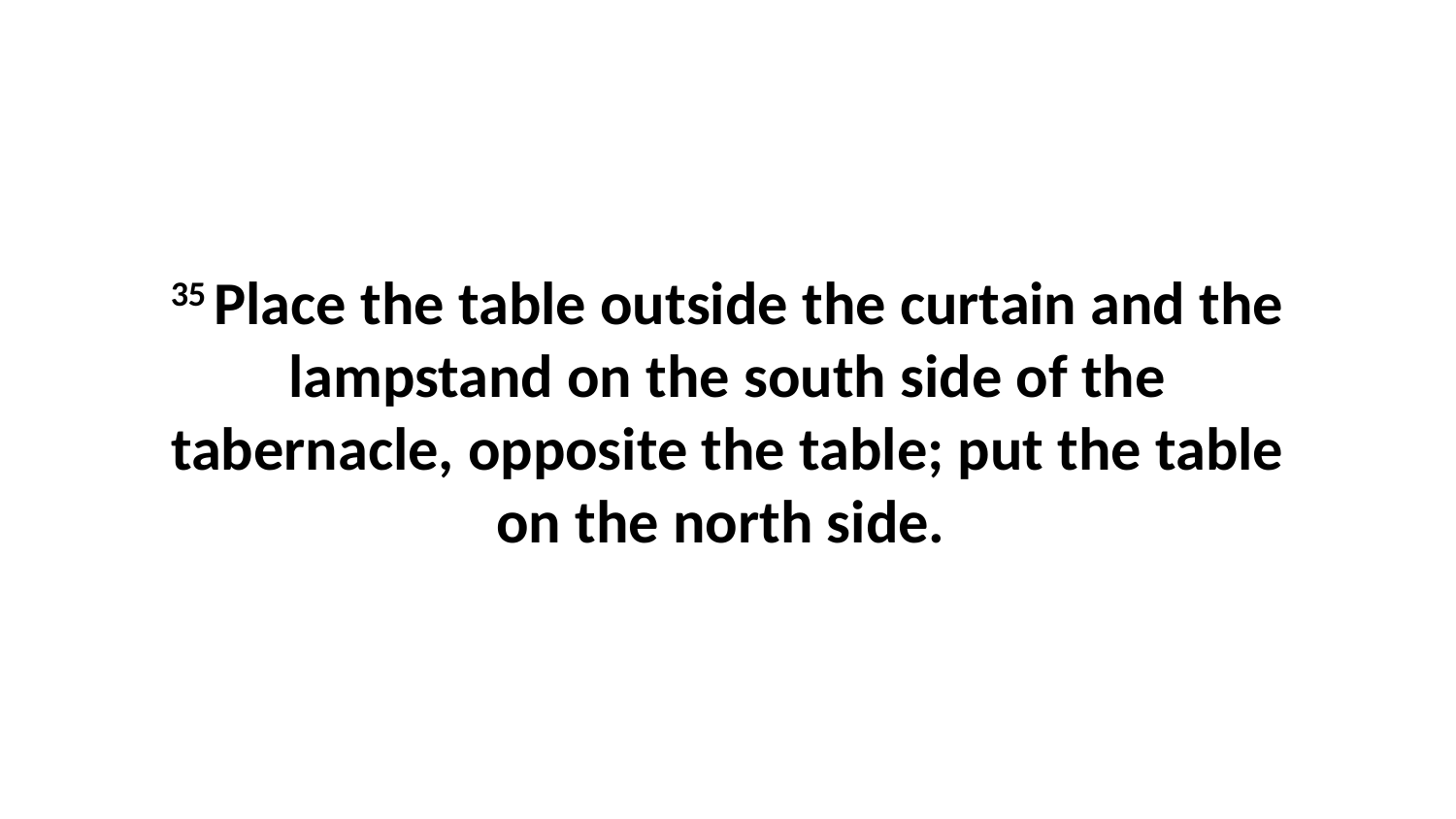

35 Place the table outside the curtain and the lampstand on the south side of the tabernacle, opposite the table; put the table on the north side.